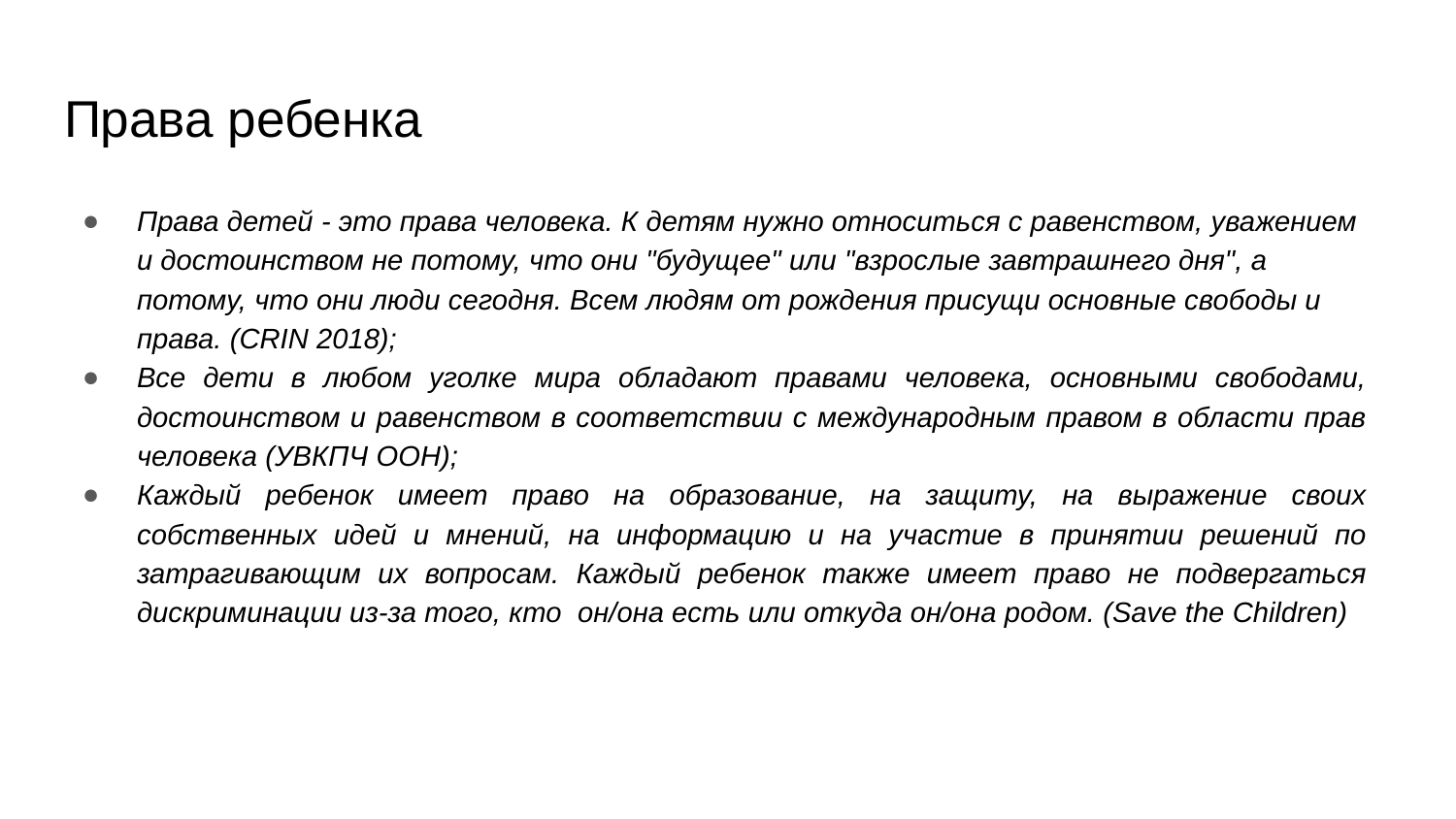

# Права ребенка
Права детей - это права человека. К детям нужно относиться с равенством, уважением и достоинством не потому, что они "будущее" или "взрослые завтрашнего дня", а потому, что они люди сегодня. Всем людям от рождения присущи основные свободы и права. (CRIN 2018);
Все дети в любом уголке мира обладают правами человека, основными свободами, достоинством и равенством в соответствии с международным правом в области прав человека (УВКПЧ ООН);
Каждый ребенок имеет право на образование, на защиту, на выражение своих собственных идей и мнений, на информацию и на участие в принятии решений по затрагивающим их вопросам. Каждый ребенок также имеет право не подвергаться дискриминации из-за того, кто  он/она есть или откуда он/она родом. (Save the Children)